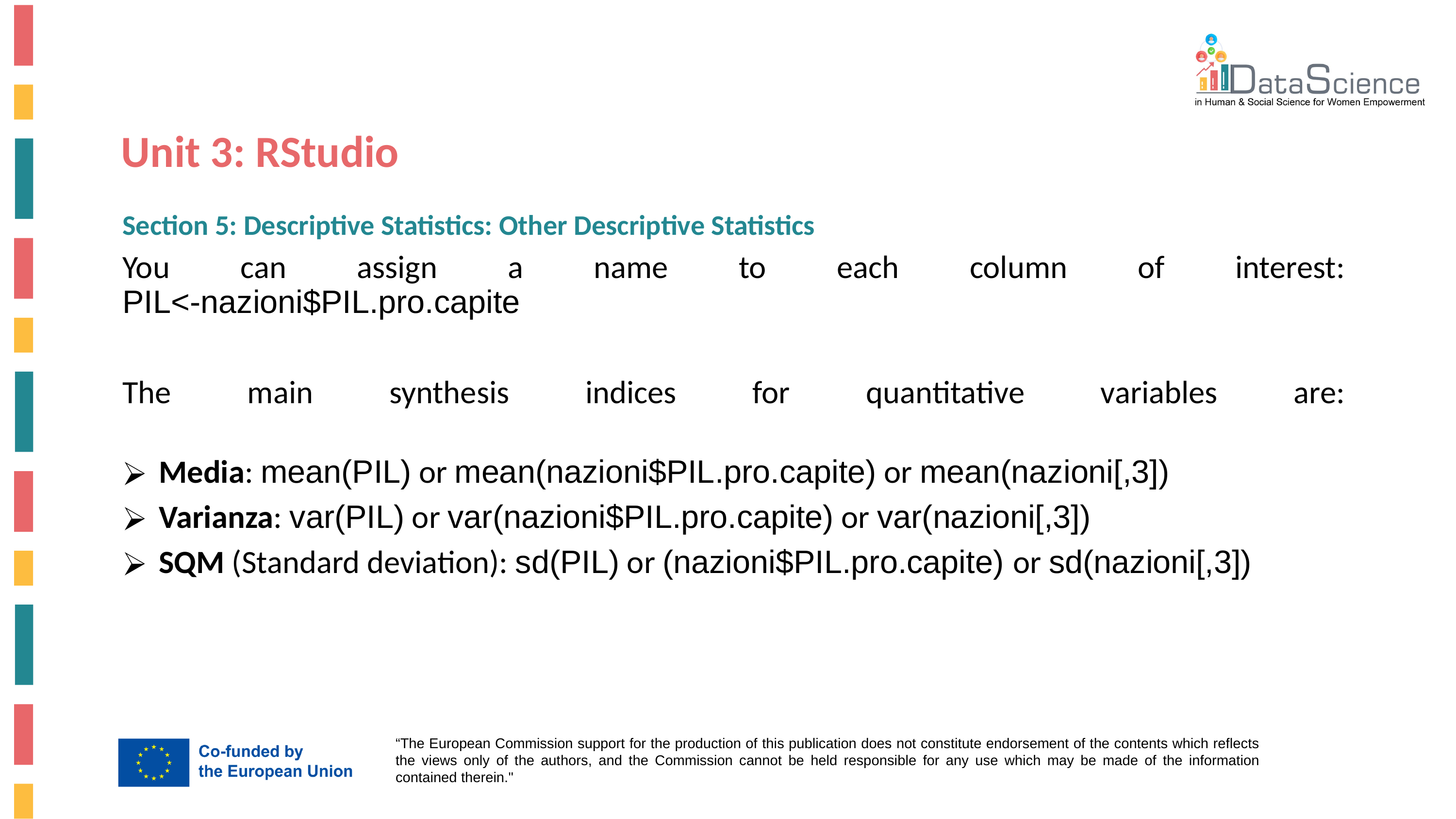

Unit 3: RStudio
Section 5: Descriptive Statistics: Other Descriptive Statistics
You can assign a name to each column of interest:
PIL<-nazioni$PIL.pro.capite

The main synthesis indices for quantitative variables are:
Media: mean(PIL) or mean(nazioni$PIL.pro.capite) or mean(nazioni[,3])
Varianza: var(PIL) or var(nazioni$PIL.pro.capite) or var(nazioni[,3])
SQM (Standard deviation): sd(PIL) or (nazioni$PIL.pro.capite) or sd(nazioni[,3])